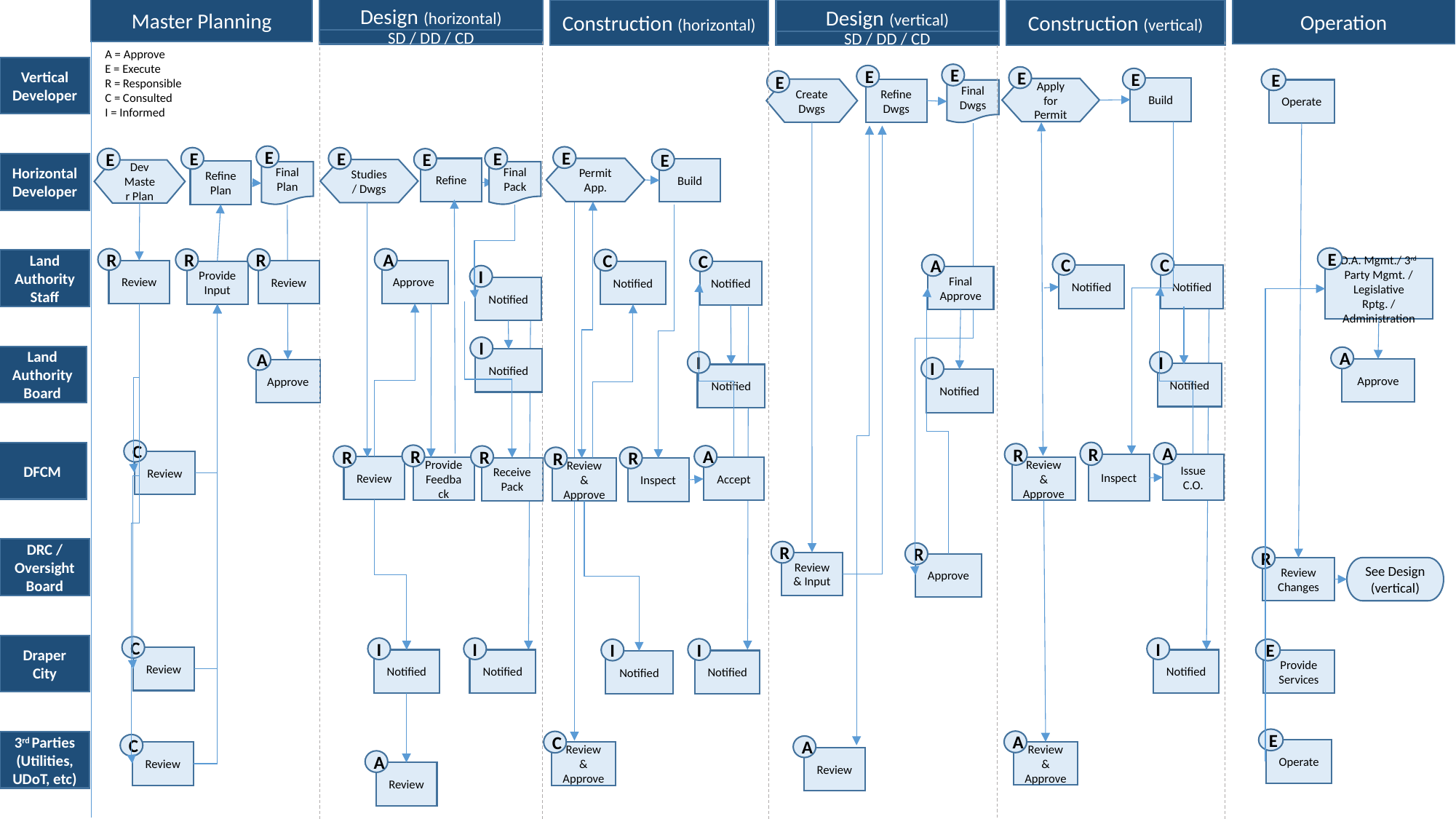

Construction (horizontal)
Design (vertical)
SD / DD / CD
Construction (vertical)
Design (horizontal)
SD / DD / CD
Operation
Master Planning
A = Approve
E = Execute
R = Responsible
C = Consulted
I = Informed
Vertical Developer
E
Final Dwgs
E
Refine Dwgs
E
Apply for Permit
E
Build
E
Operate
E
CreateDwgs
E
Final Plan
E
Permit App.
E
Refine Plan
E
Studies / Dwgs
E
Final Pack
E
Dev Master Plan
E
Refine
E
Build
Horizontal Developer
E
D.A. Mgmt./ 3rd Party Mgmt. / Legislative Rptg. / Administration
R
Review
A
Approve
R
Review
R
Provide Input
C
Notified
C
Notified
Land Authority Staff
C
Notified
C
Notified
A
Final Approve
I
Notified
I
Notified
Land Authority Board
A
Approve
A
Approve
I
Notified
I
Notified
I
Notified
C
Review
R
Inspect
DFCM
A
Issue C.O.
R
Review & Approve
R
Provide Feedback
A
Accept
R
Review
R
Receive Pack
R
Inspect
R
Review & Approve
DRC / Oversight Board
R
Review & Input
R
Approve
R
See Design (vertical)
Review Changes
Draper City
C
Review
I
Notified
I
Notified
I
Notified
I
Notified
I
Notified
E
Provide Services
E
Operate
A
Review & Approve
C
Review & Approve
3rd Parties (Utilities, UDoT, etc)
C
Review
A
Review
A
Review